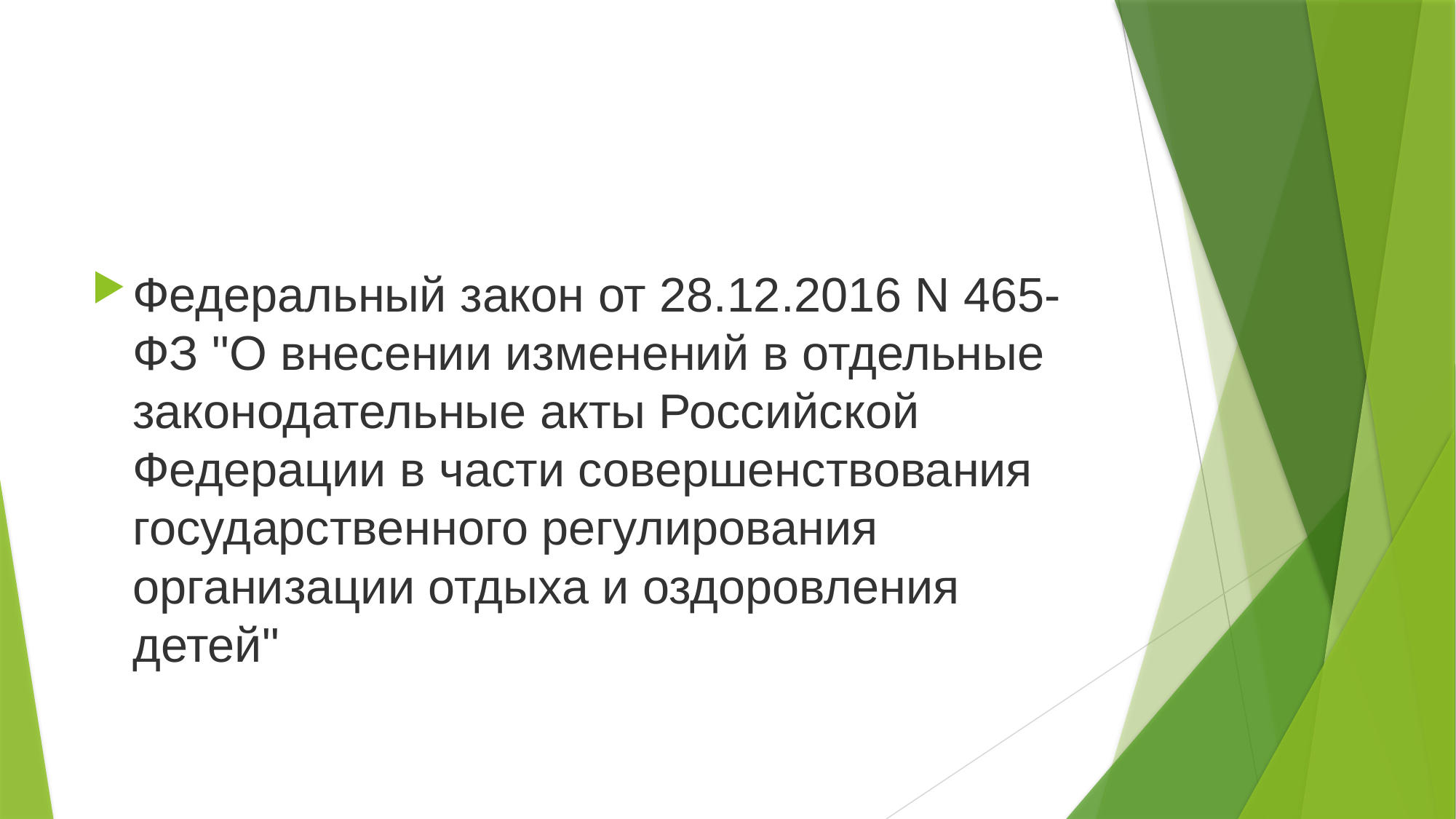

#
Федеральный закон от 28.12.2016 N 465-ФЗ "О внесении изменений в отдельные законодательные акты Российской Федерации в части совершенствования государственного регулирования организации отдыха и оздоровления детей"